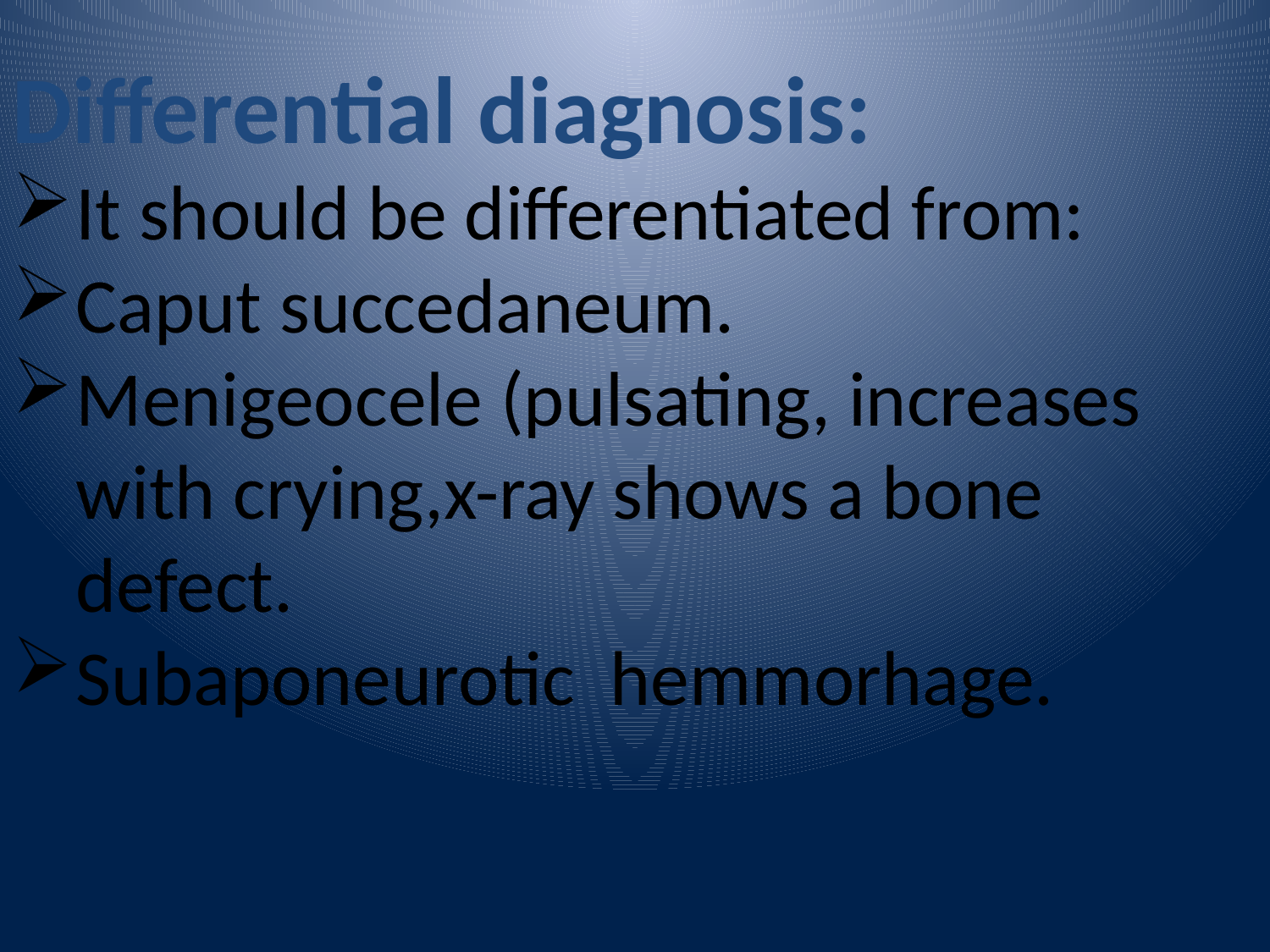

Differential diagnosis:
It should be differentiated from:
Caput succedaneum.
Menigeocele (pulsating, increases with crying,x-ray shows a bone defect.
Subaponeurotic  hemmorhage.